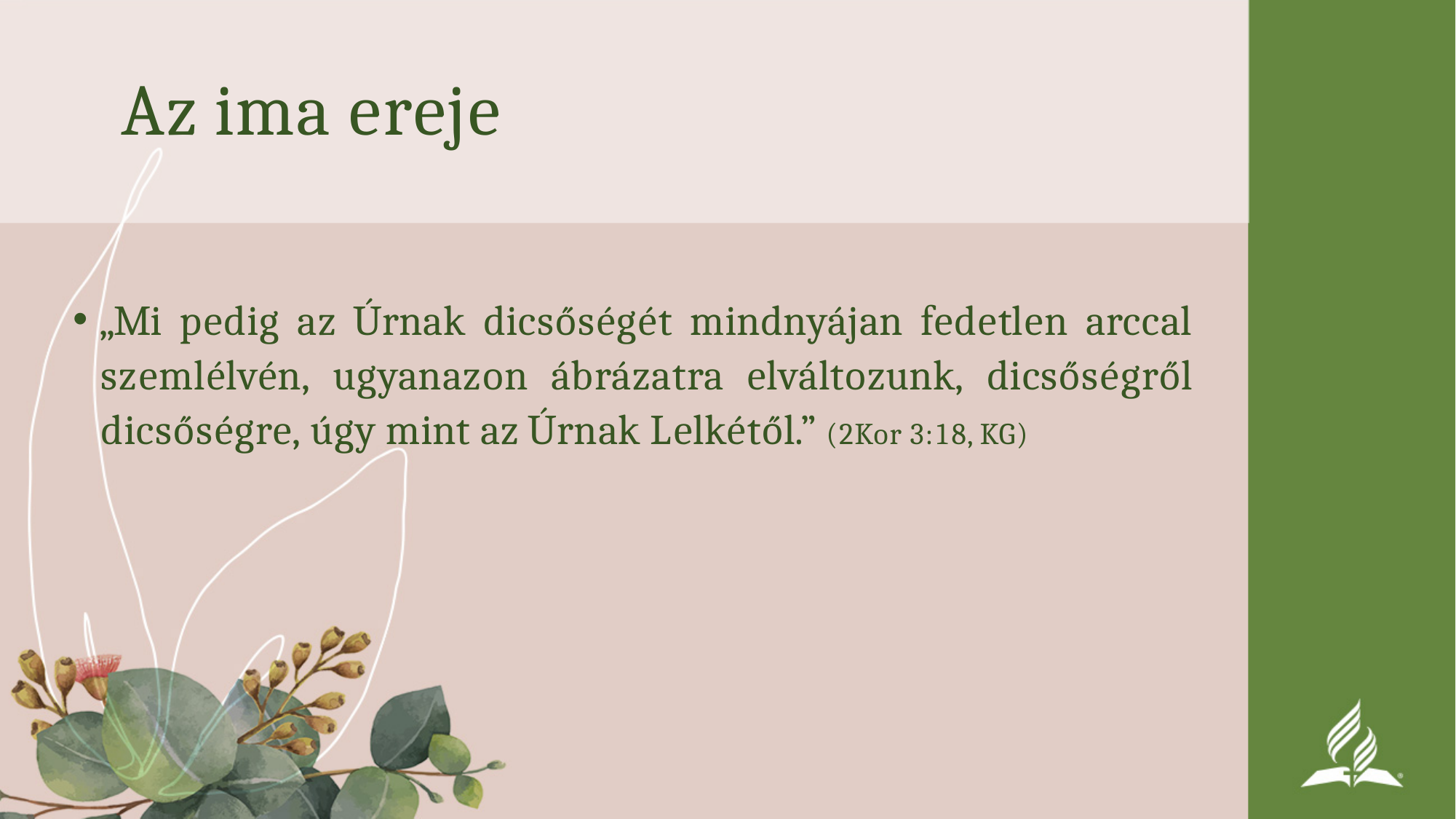

# Az ima ereje

„Mi pedig az Úrnak dicsőségét mindnyájan fedetlen arccal szemlélvén, ugyanazon ábrázatra elváltozunk, dicsőségről dicsőségre, úgy mint az Úrnak Lelkétől.” (2Kor 3:18, KG)